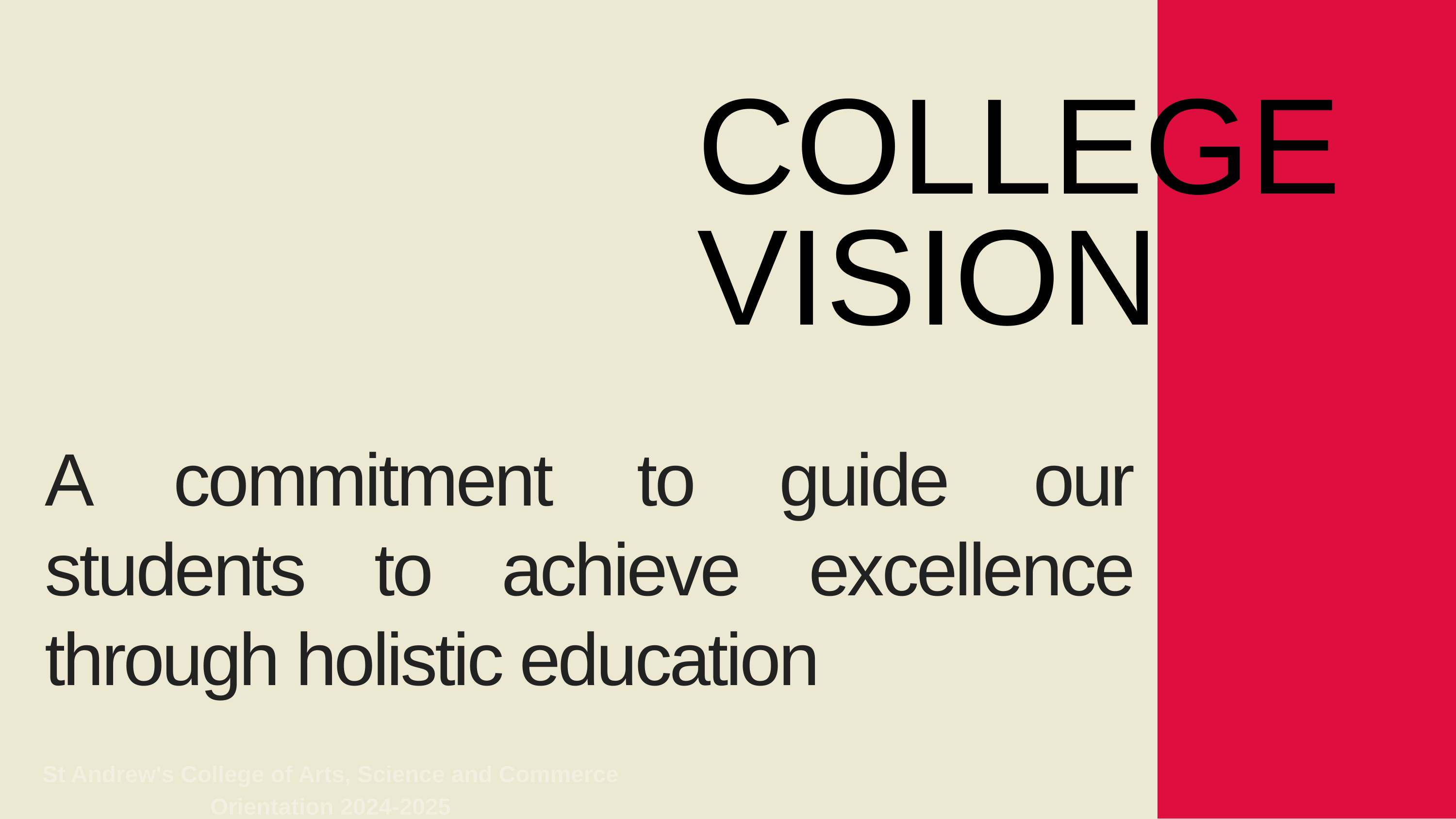

COLLEGE VISION
A commitment to guide our students to achieve excellence through holistic education
St Andrew's College of Arts, Science and Commerce
Orientation 2024-2025